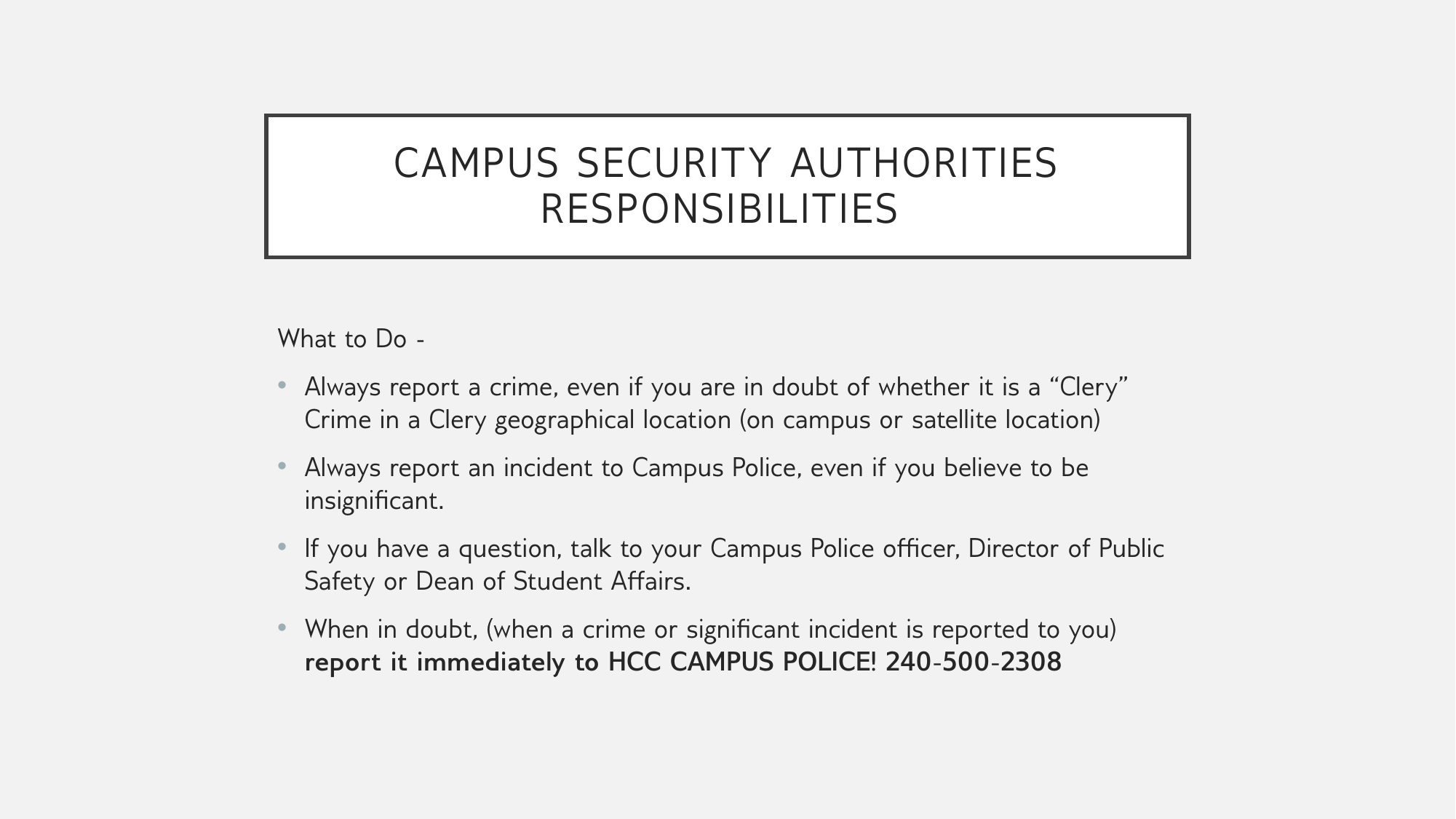

# Campus security authorities responsibilities
What to Do -
Always report a crime, even if you are in doubt of whether it is a “Clery” Crime in a Clery geographical location (on campus or satellite location)
Always report an incident to Campus Police, even if you believe to be insignificant.
If you have a question, talk to your Campus Police officer, Director of Public Safety or Dean of Student Affairs.
When in doubt, (when a crime or significant incident is reported to you) report it immediately to HCC CAMPUS POLICE! 240-500-2308